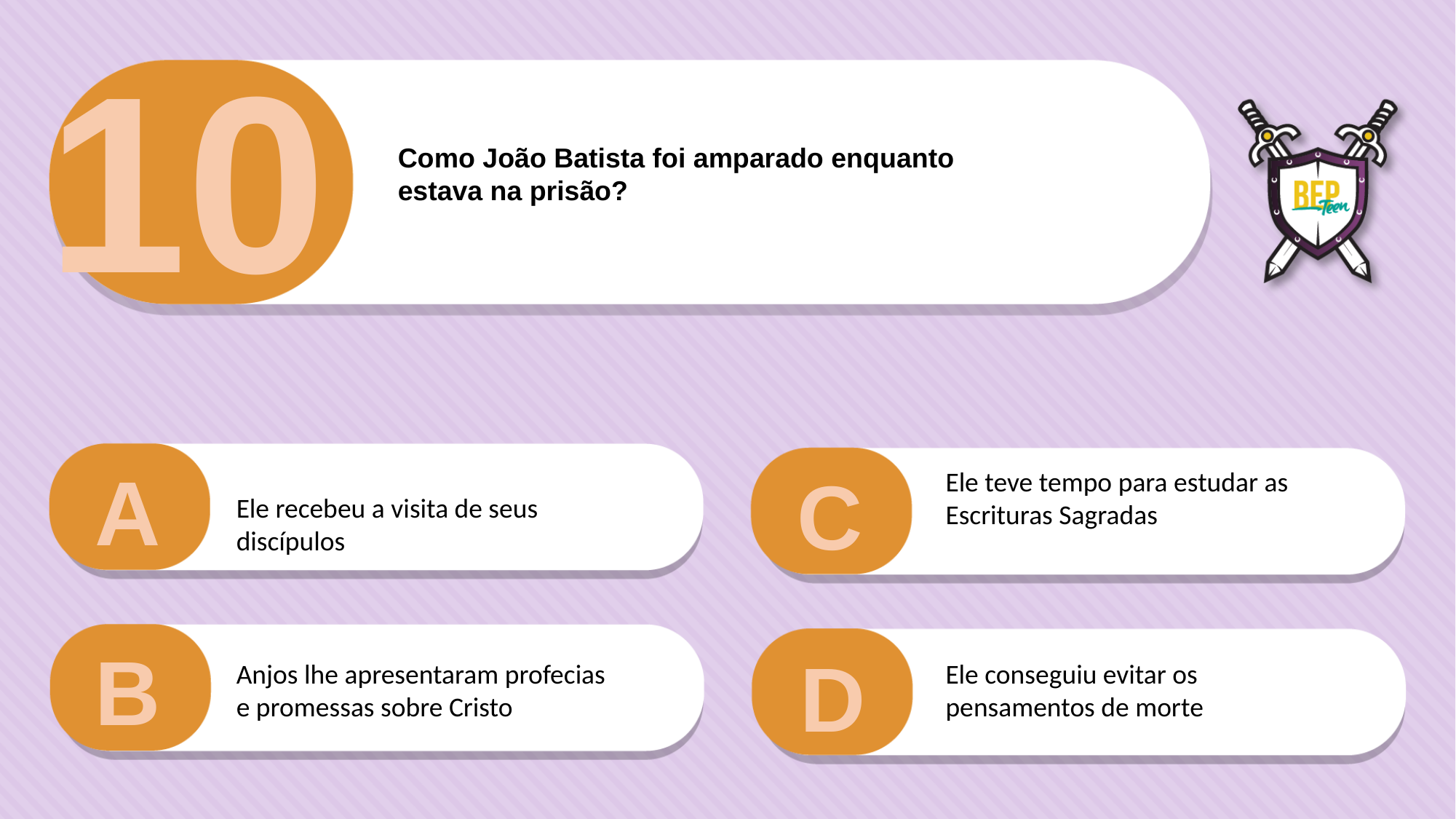

10
Como João Batista foi amparado enquanto
estava na prisão?
A
C
Ele teve tempo para estudar as Escrituras Sagradas
Ele recebeu a visita de seus discípulos
B
D
Anjos lhe apresentaram profecias e promessas sobre Cristo
Ele conseguiu evitar os pensamentos de morte